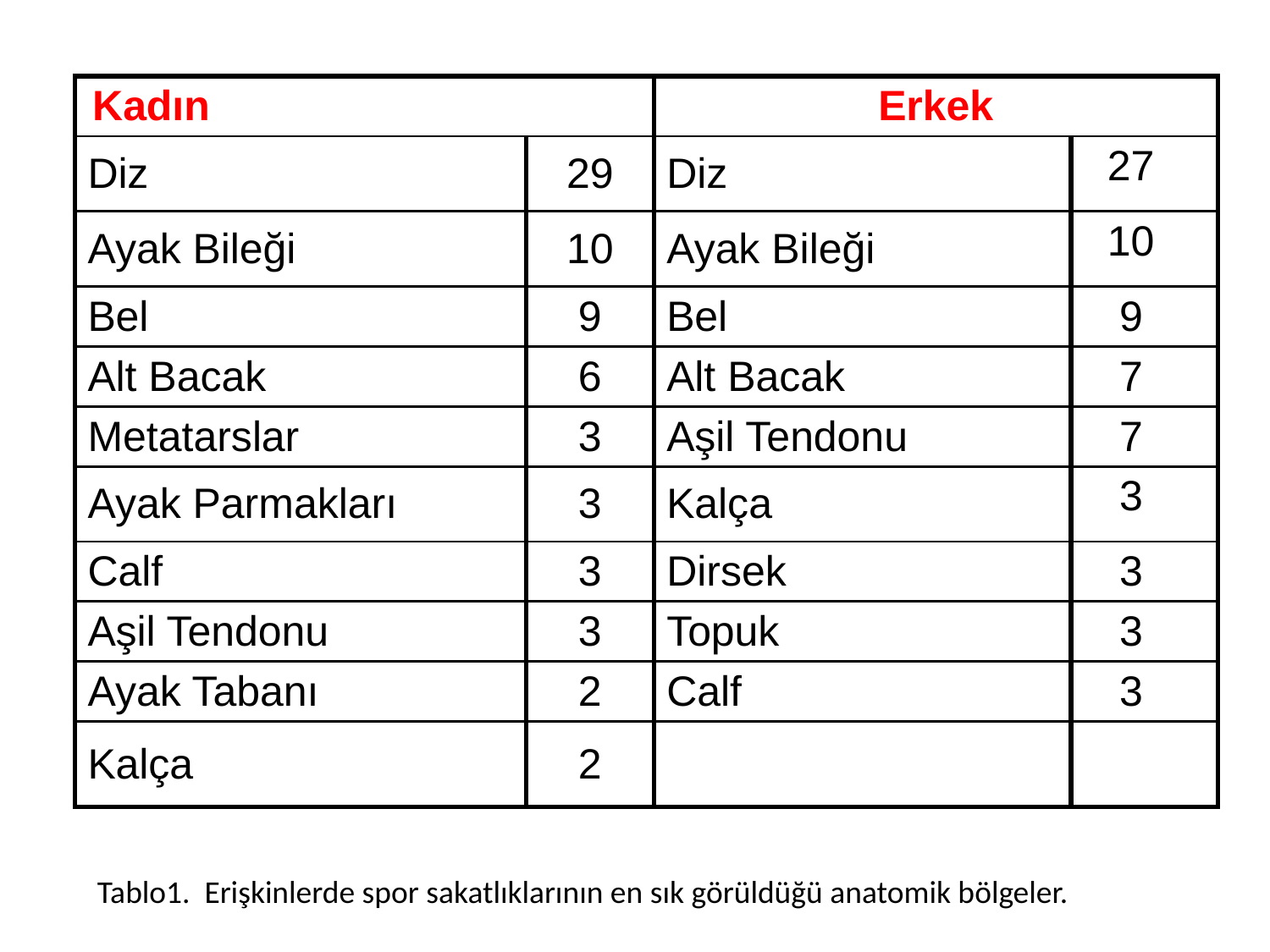

| Kadın |  | Erkek |  |
| --- | --- | --- | --- |
| Diz | 29 | Diz | 27 |
| Ayak Bileği | 10 | Ayak Bileği | 10 |
| Bel | 9 | Bel | 9 |
| Alt Bacak | 6 | Alt Bacak | 7 |
| Metatarslar | 3 | Aşil Tendonu | 7 |
| Ayak Parmakları | 3 | Kalça | 3 |
| Calf | 3 | Dirsek | 3 |
| Aşil Tendonu | 3 | Topuk | 3 |
| Ayak Tabanı | 2 | Calf | 3 |
| Kalça | 2 |  |  |
Tablo1.  Erişkinlerde spor sakatlıklarının en sık görüldüğü anatomik bölgeler.